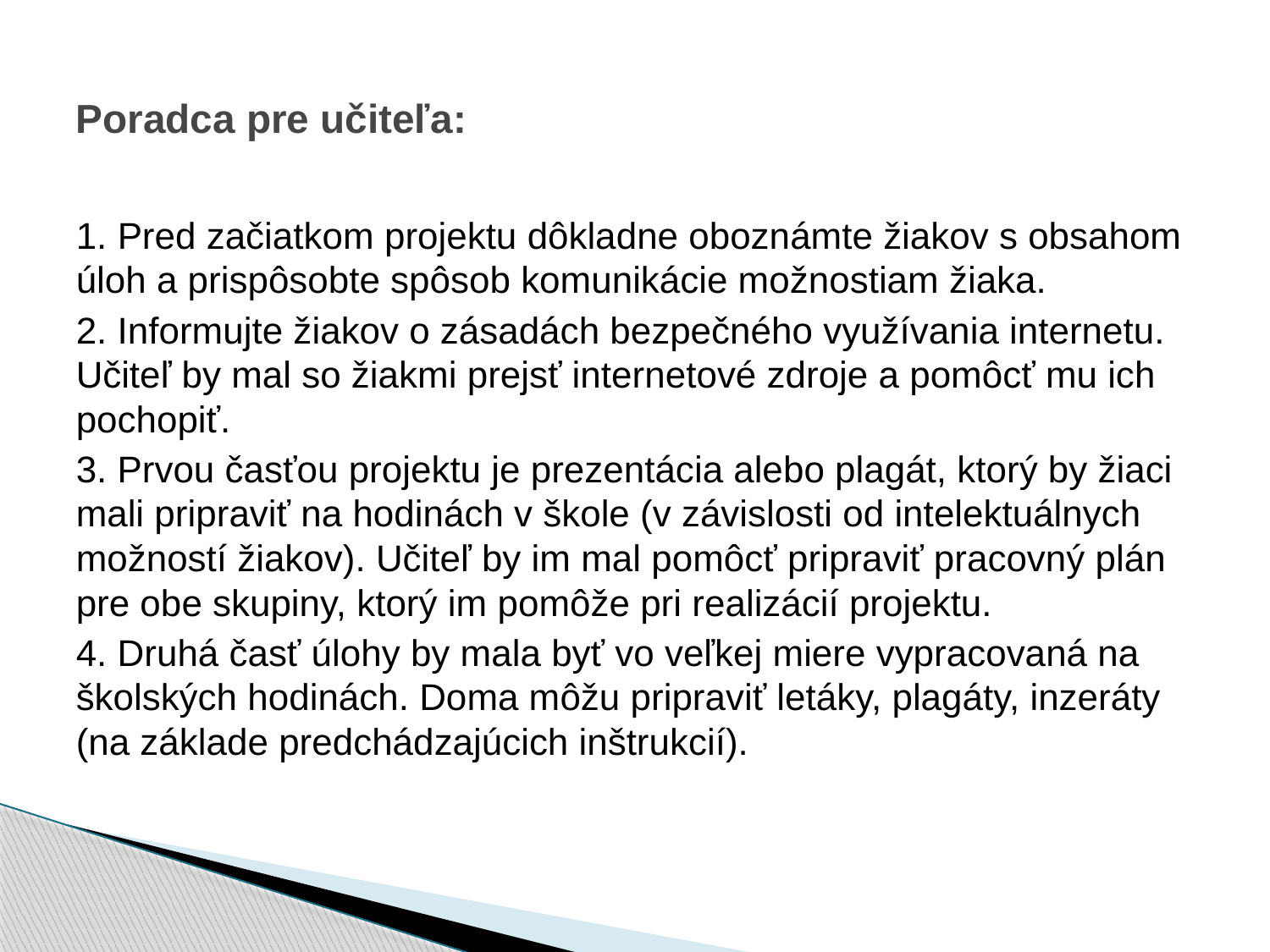

# Poradca pre učiteľa:
1. Pred začiatkom projektu dôkladne oboznámte žiakov s obsahom úloh a prispôsobte spôsob komunikácie možnostiam žiaka.
2. Informujte žiakov o zásadách bezpečného využívania internetu. Učiteľ by mal so žiakmi prejsť internetové zdroje a pomôcť mu ich pochopiť.
3. Prvou časťou projektu je prezentácia alebo plagát, ktorý by žiaci mali pripraviť na hodinách v škole (v závislosti od intelektuálnych možností žiakov). Učiteľ by im mal pomôcť pripraviť pracovný plán pre obe skupiny, ktorý im pomôže pri realizácií projektu.
4. Druhá časť úlohy by mala byť vo veľkej miere vypracovaná na školských hodinách. Doma môžu pripraviť letáky, plagáty, inzeráty (na základe predchádzajúcich inštrukcií).